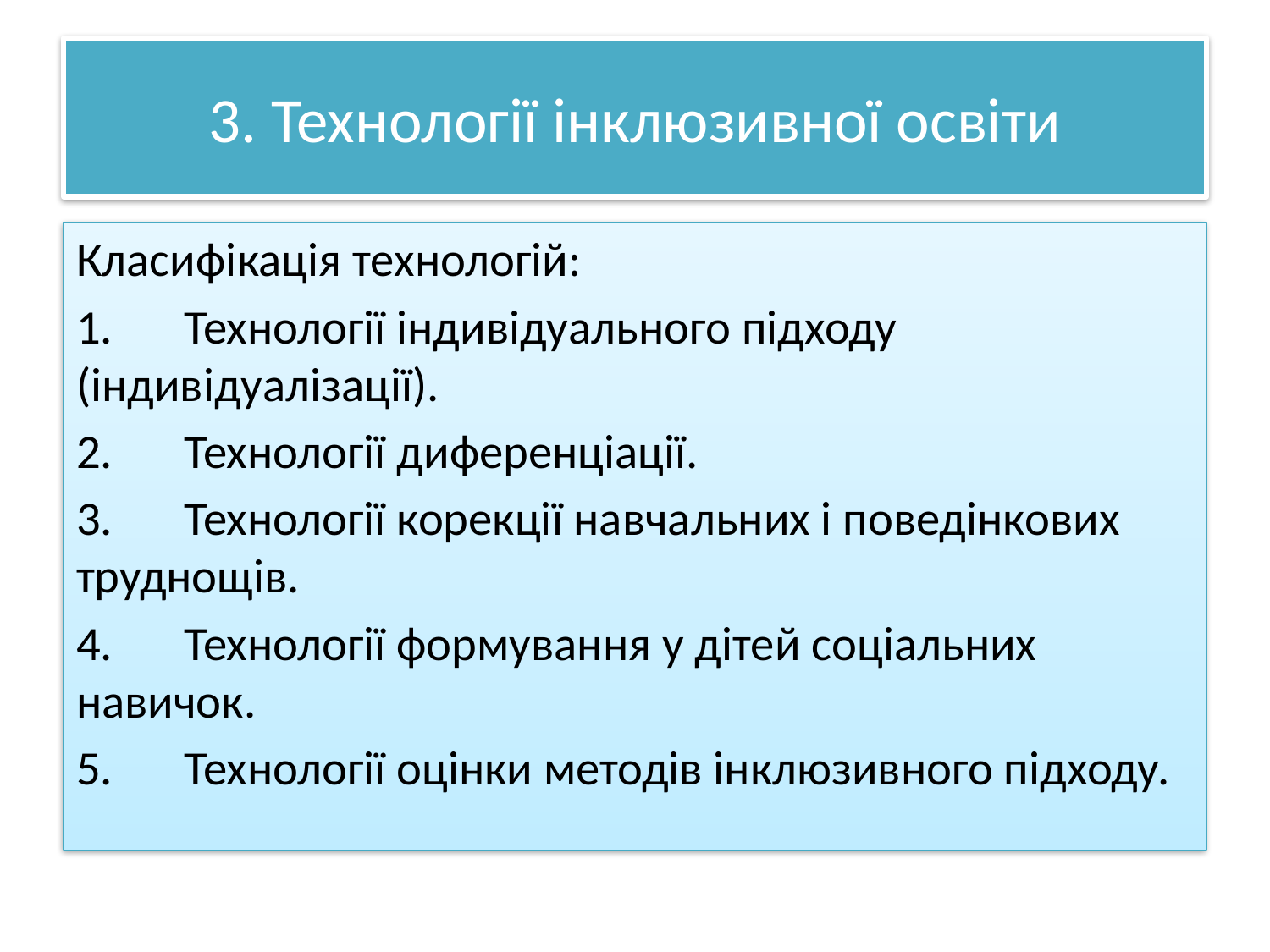

# 3. Технології інклюзивної освіти
Класифікація технологій:
1.	Технології індивідуального підходу (індивідуалізації).
2.	Технології диференціації.
3.	Технології корекції навчальних і поведінкових труднощів.
4.	Технології формування у дітей соціальних навичок.
5.	Технології оцінки методів інклюзивного підходу.